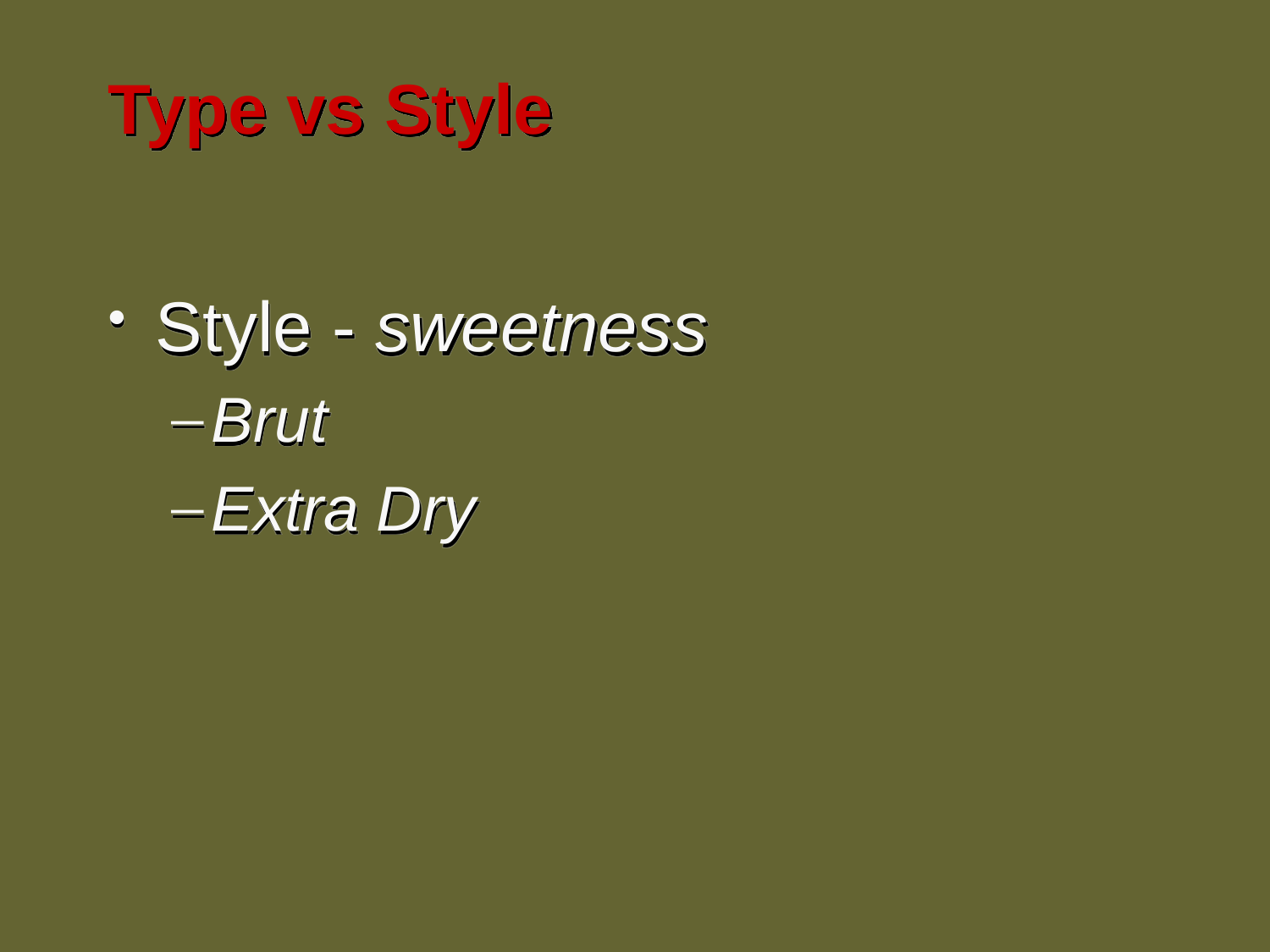

# Type vs Style
Style - sweetness
Brut
Extra Dry